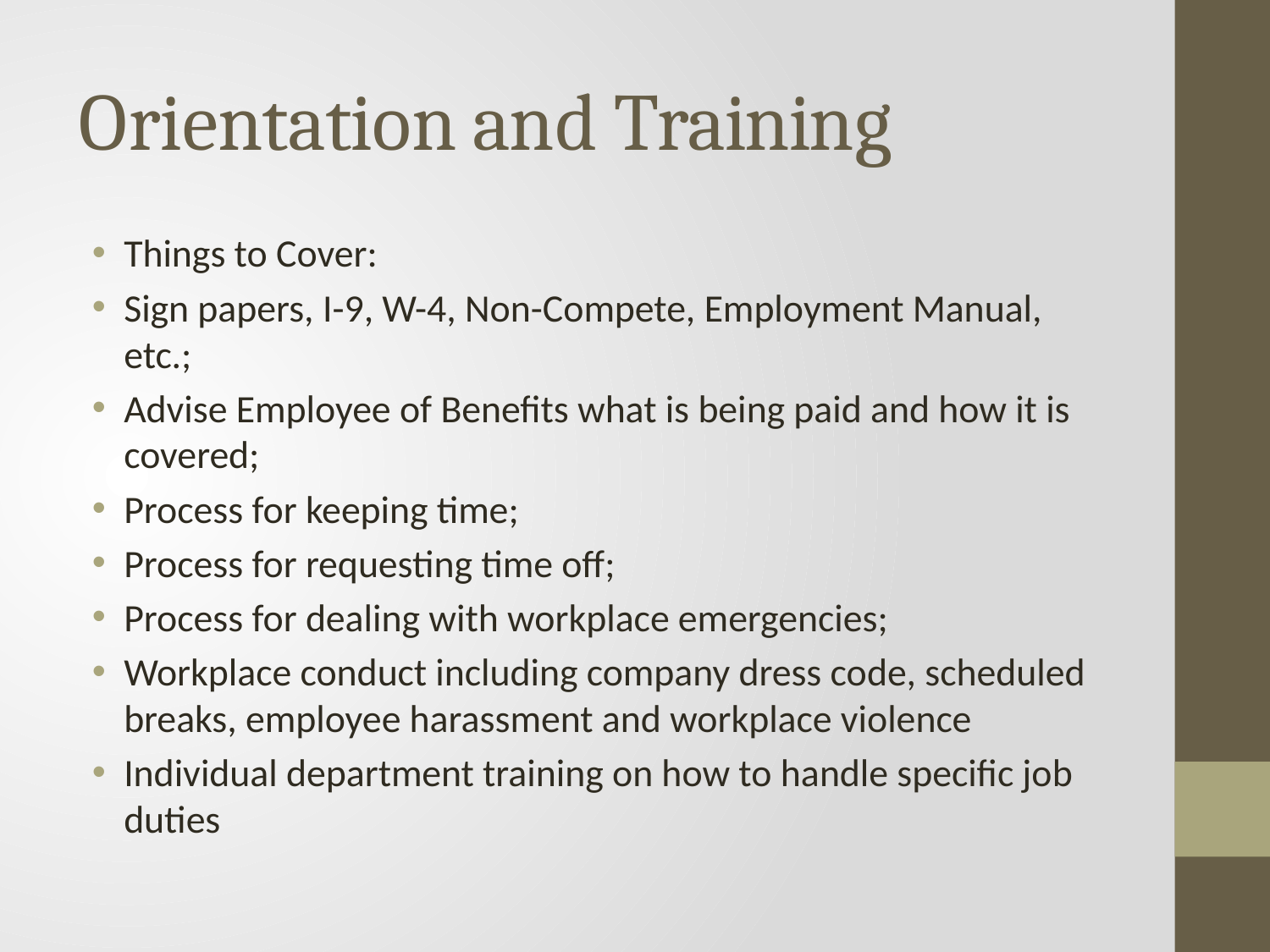

# Orientation and Training
Things to Cover:
Sign papers, I-9, W-4, Non-Compete, Employment Manual, etc.;
Advise Employee of Benefits what is being paid and how it is covered;
Process for keeping time;
Process for requesting time off;
Process for dealing with workplace emergencies;
Workplace conduct including company dress code, scheduled breaks, employee harassment and workplace violence
Individual department training on how to handle specific job duties